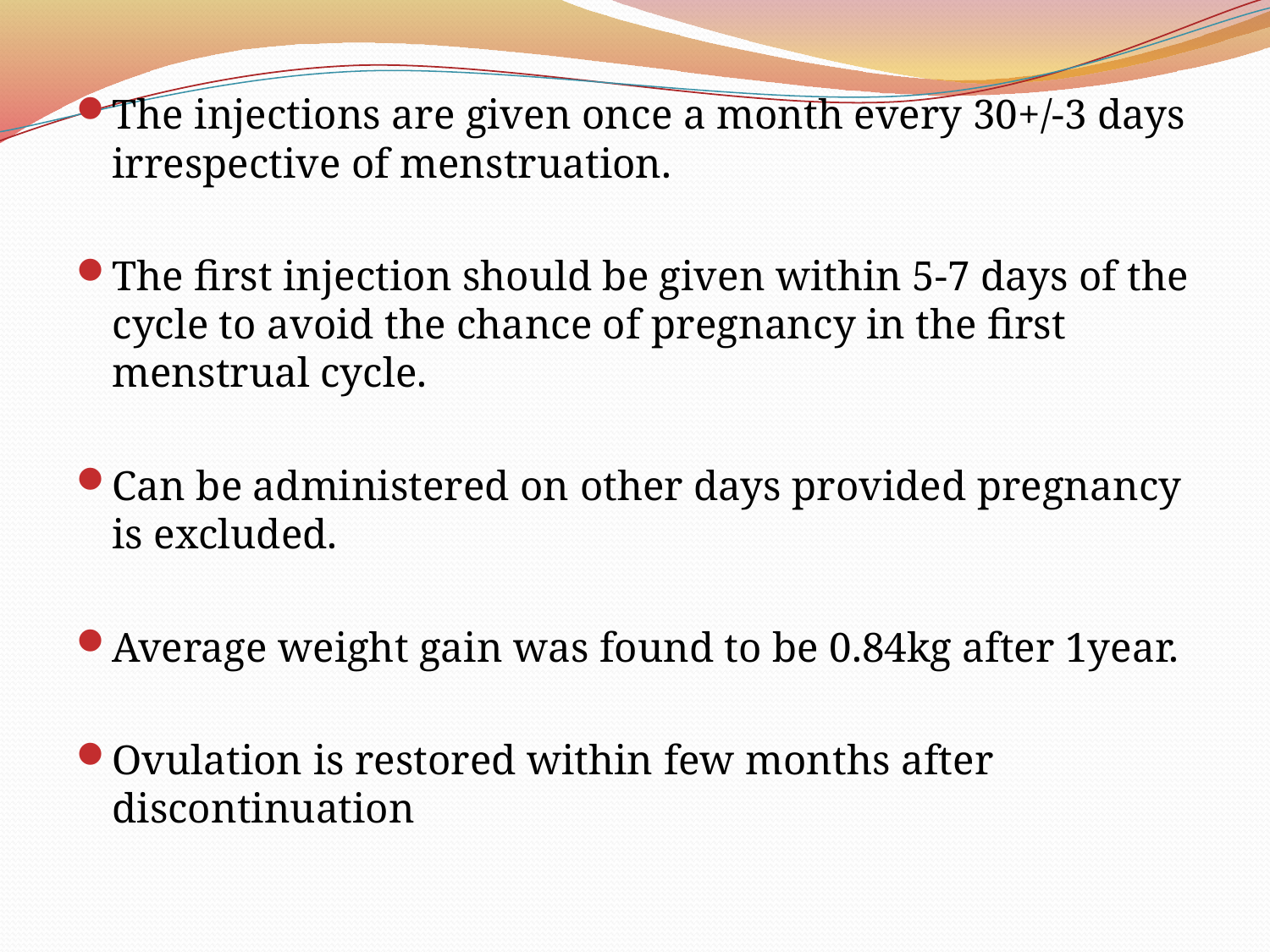

The injections are given once a month every 30+/-3 days irrespective of menstruation.

The first injection should be given within 5-7 days of the cycle to avoid the chance of pregnancy in the first menstrual cycle.

Can be administered on other days provided pregnancy is excluded.

Average weight gain was found to be 0.84kg after 1year.

Ovulation is restored within few months after discontinuation